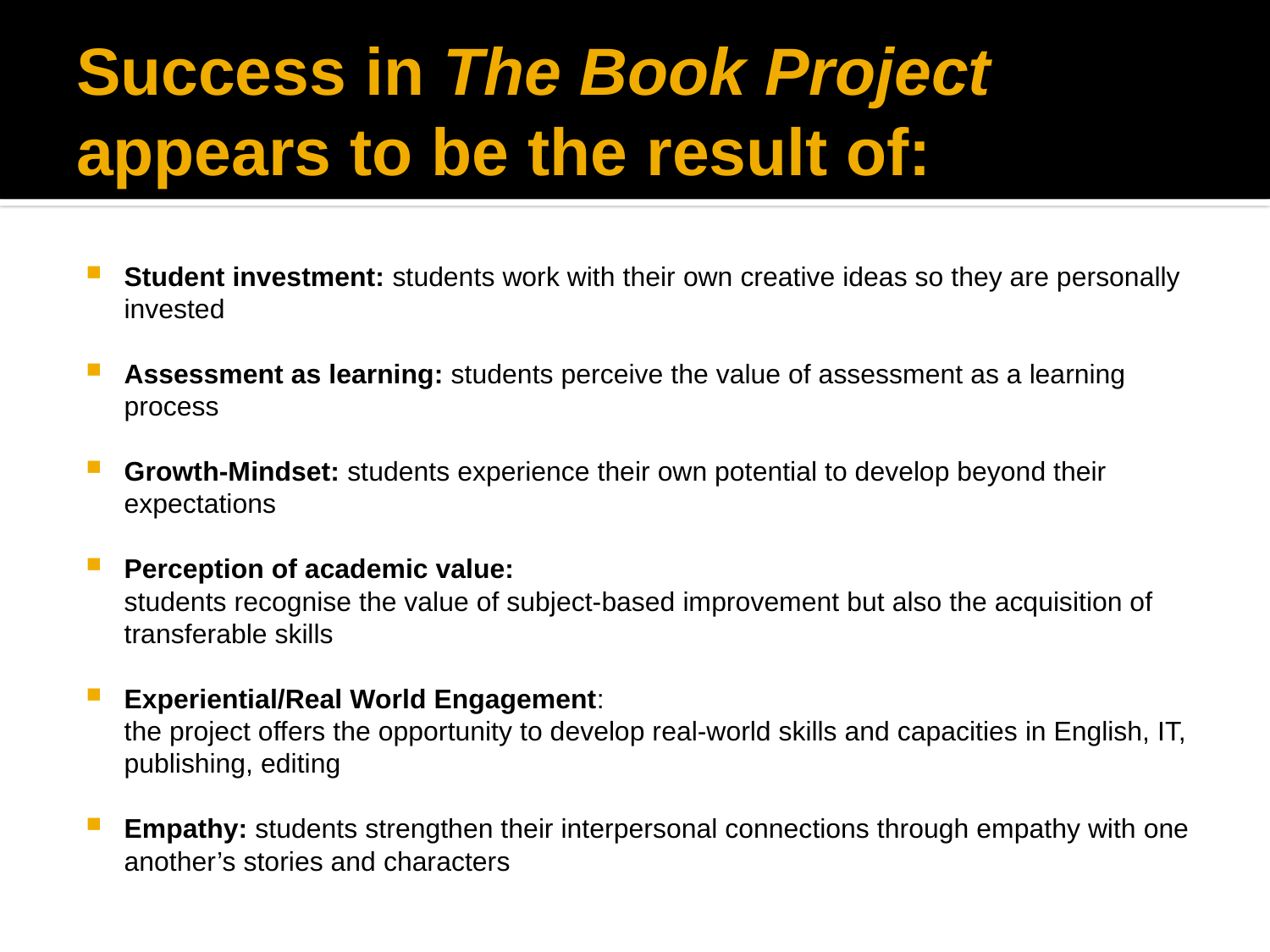

# Success in The Book Project appears to be the result of:
Student investment: students work with their own creative ideas so they are personally invested

Assessment as learning: students perceive the value of assessment as a learning process

Growth-Mindset: students experience their own potential to develop beyond their expectations

Perception of academic value:
	students recognise the value of subject-based improvement but also the acquisition of transferable skills

Experiential/Real World Engagement:
	the project offers the opportunity to develop real-world skills and capacities in English, IT, publishing, editing

Empathy: students strengthen their interpersonal connections through empathy with one another’s stories and characters